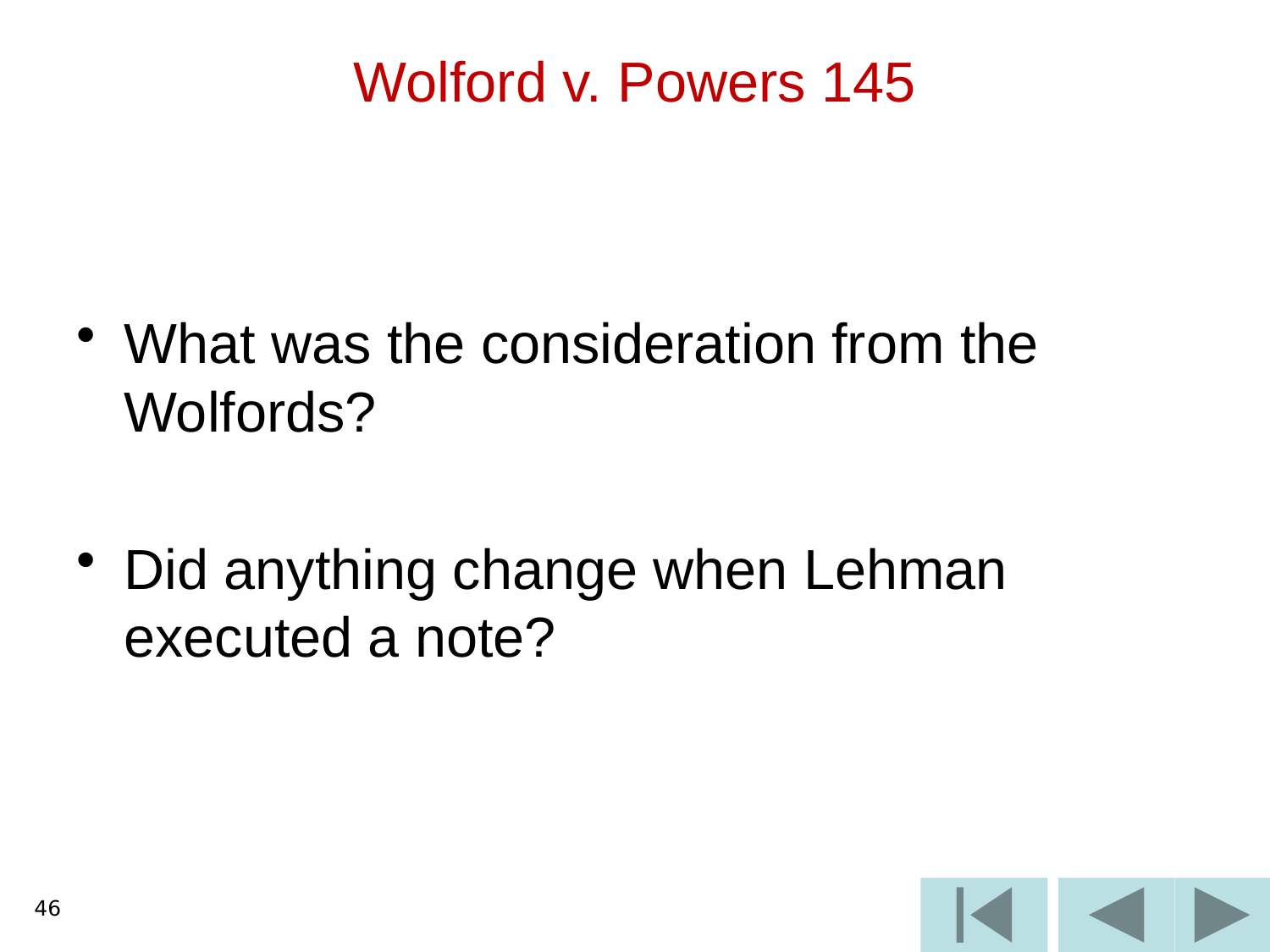

# Wolford v. Powers 145

What was the consideration from the Wolfords?

Did anything change when Lehman executed a note?
46